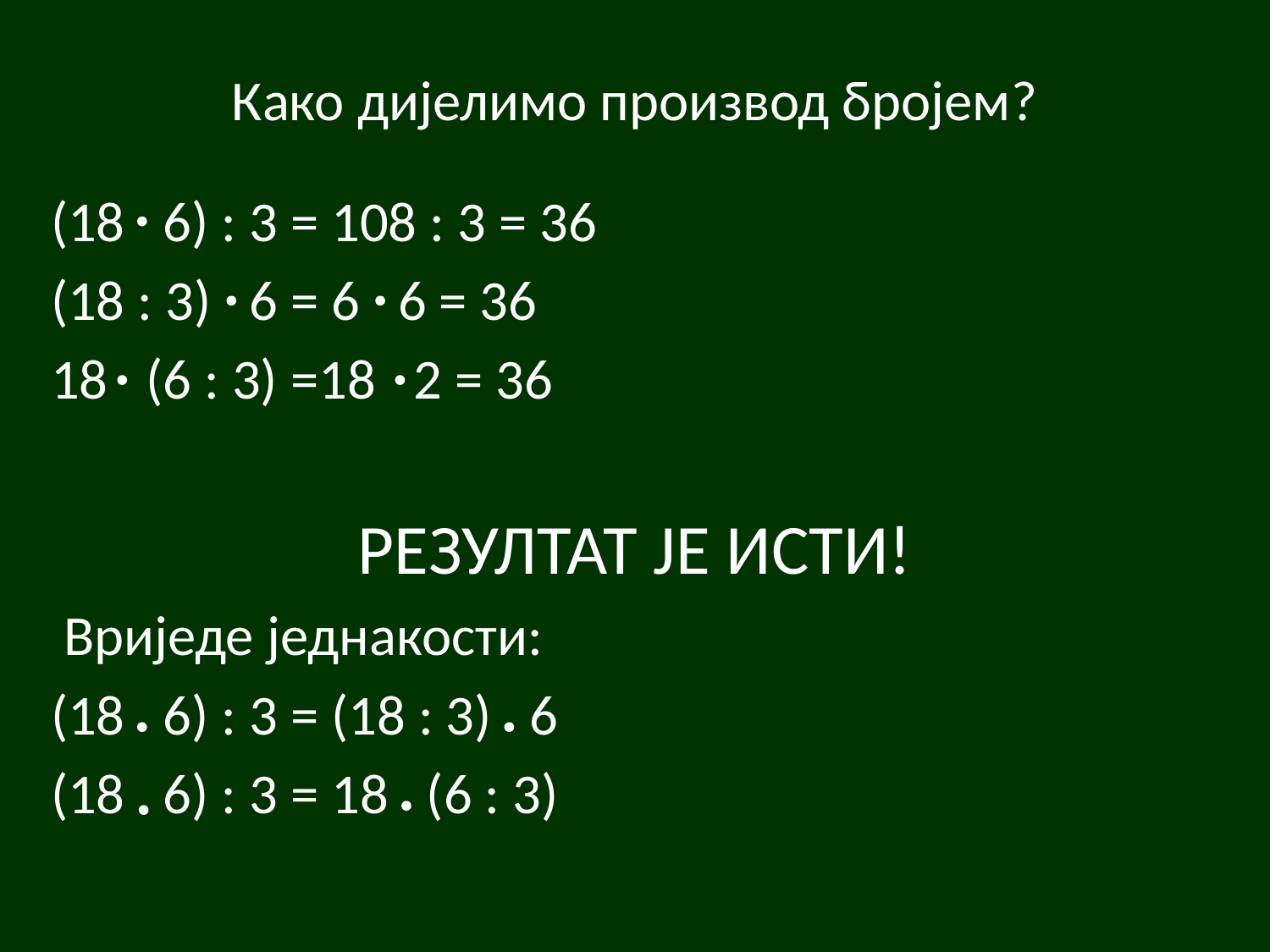

# Како дијелимо производ бројем?
   (18   6) : 3 = 108 : 3 = 36
   (18 : 3)   6 = 6   6 = 36
   18   (6 : 3) =18   2 = 36

РЕЗУЛТАТ ЈЕ ИСТИ!
    Вриједе једнакости:
   (18   6) : 3 = (18 : 3)   6
   (18   6) : 3 = 18   (6 : 3)